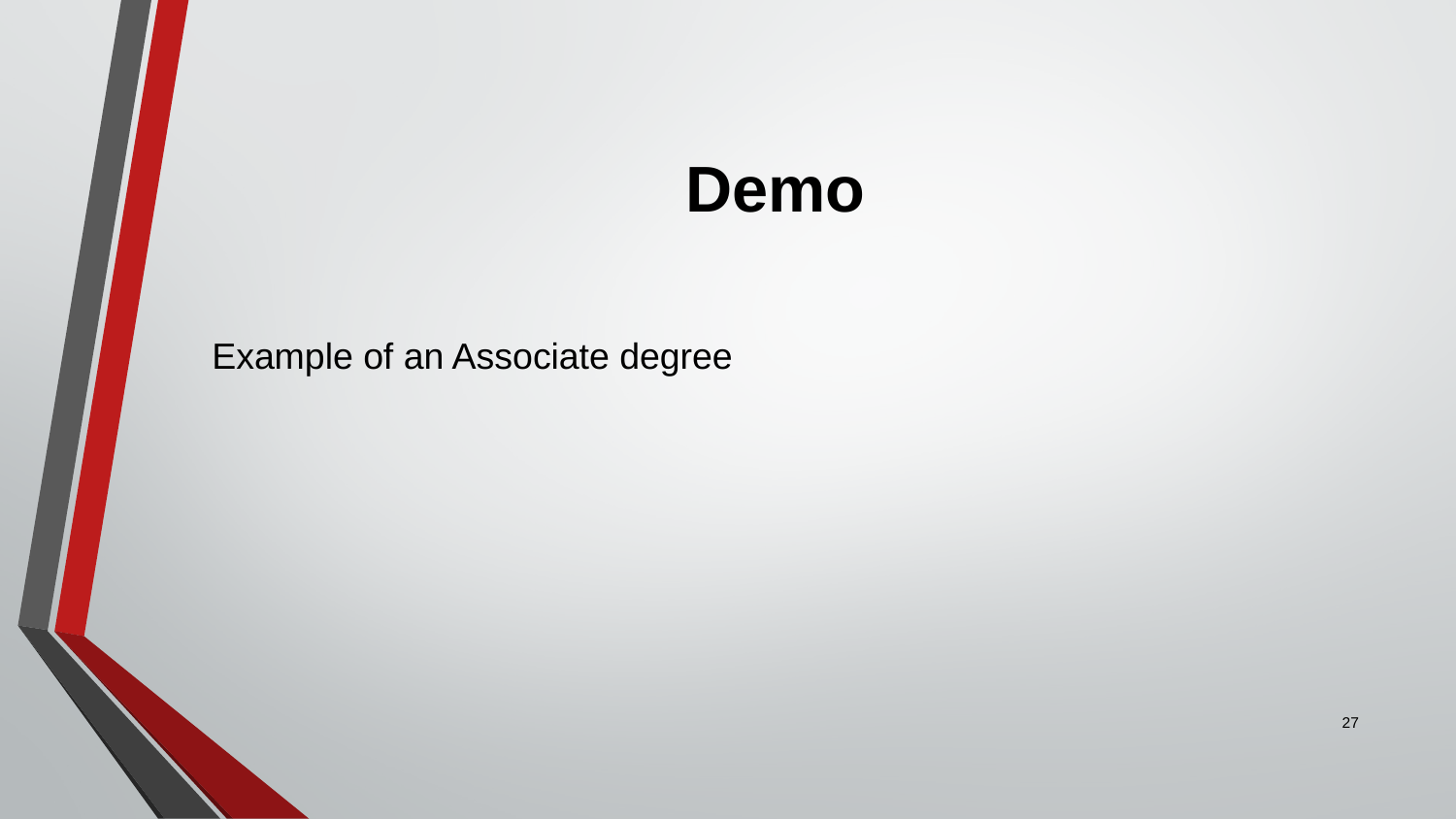

# Demo
Example of an Associate degree
27